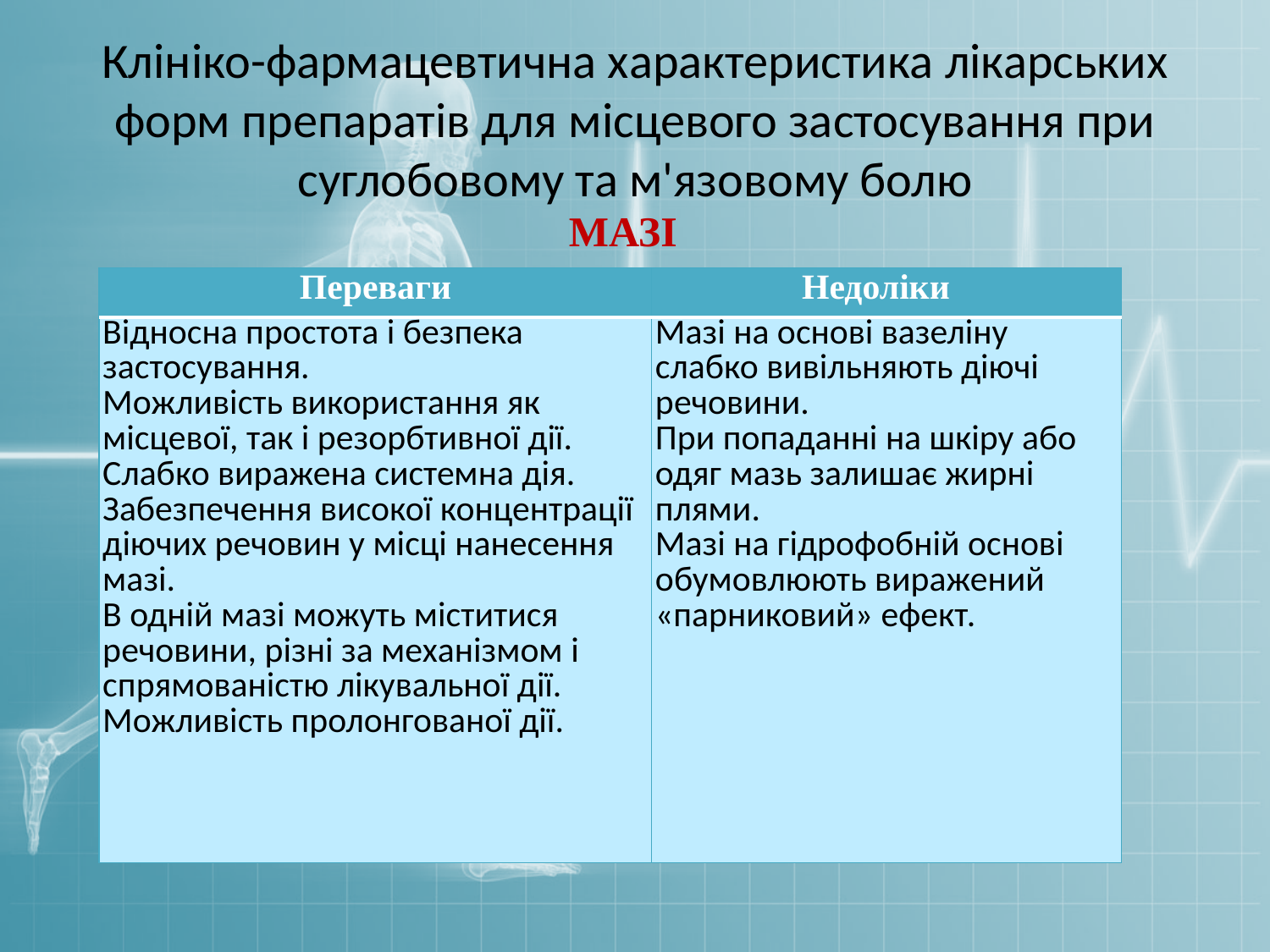

# Клініко-фармацевтична характеристика лікарських форм препаратів для місцевого застосування при суглобовому та м'язовому болю
МАЗІ
| Переваги | Недоліки |
| --- | --- |
| Відносна простота і безпека застосування. Можливість використання як місцевої, так і резорбтивної дії. Слабко виражена системна дія. Забезпечення високої концентрації діючих речовин у місці нанесення мазі. В одній мазі можуть міститися речовини, різні за механізмом і спрямованістю лікувальної дії. Можливість пролонгованої дії. | Мазі на основі вазеліну слабко вивільняють діючі речовини. При попаданні на шкіру або одяг мазь залишає жирні плями. Мазі на гідрофобній основі обумовлюють виражений «парниковий» ефект. |